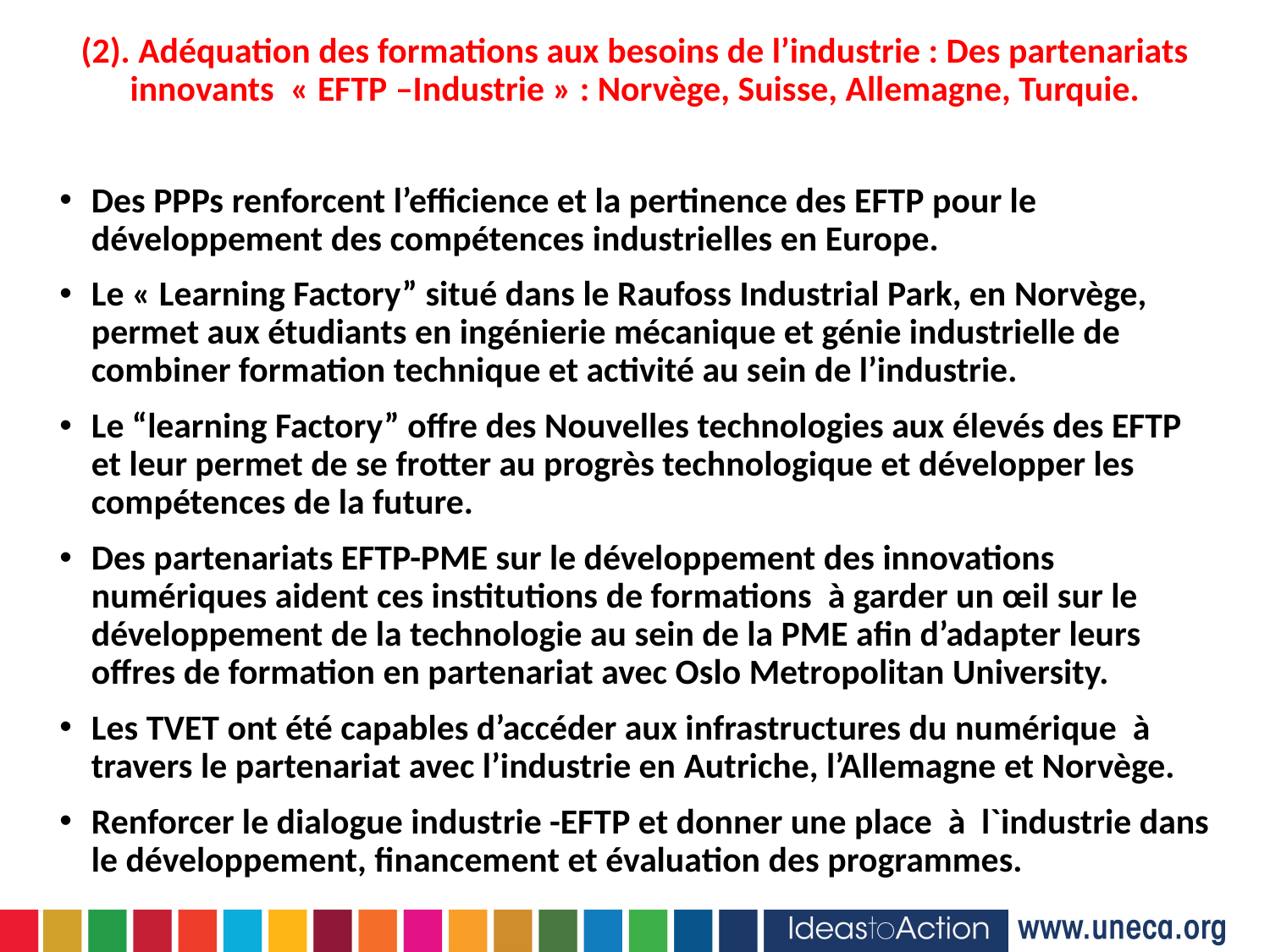

(2). Adéquation des formations aux besoins de l’industrie : Des partenariats innovants  « EFTP –Industrie » : Norvège, Suisse, Allemagne, Turquie.

Des PPPs renforcent l’efficience et la pertinence des EFTP pour le développement des compétences industrielles en Europe.
Le « Learning Factory” situé dans le Raufoss Industrial Park, en Norvège, permet aux étudiants en ingénierie mécanique et génie industrielle de combiner formation technique et activité au sein de l’industrie.
Le “learning Factory” offre des Nouvelles technologies aux élevés des EFTP  et leur permet de se frotter au progrès technologique et développer les compétences de la future.
Des partenariats EFTP-PME sur le développement des innovations numériques aident ces institutions de formations  à garder un œil sur le développement de la technologie au sein de la PME afin d’adapter leurs offres de formation en partenariat avec Oslo Metropolitan University.
Les TVET ont été capables d’accéder aux infrastructures du numérique  à travers le partenariat avec l’industrie en Autriche, l’Allemagne et Norvège.
Renforcer le dialogue industrie -EFTP et donner une place  à  l`industrie dans le développement, financement et évaluation des programmes.